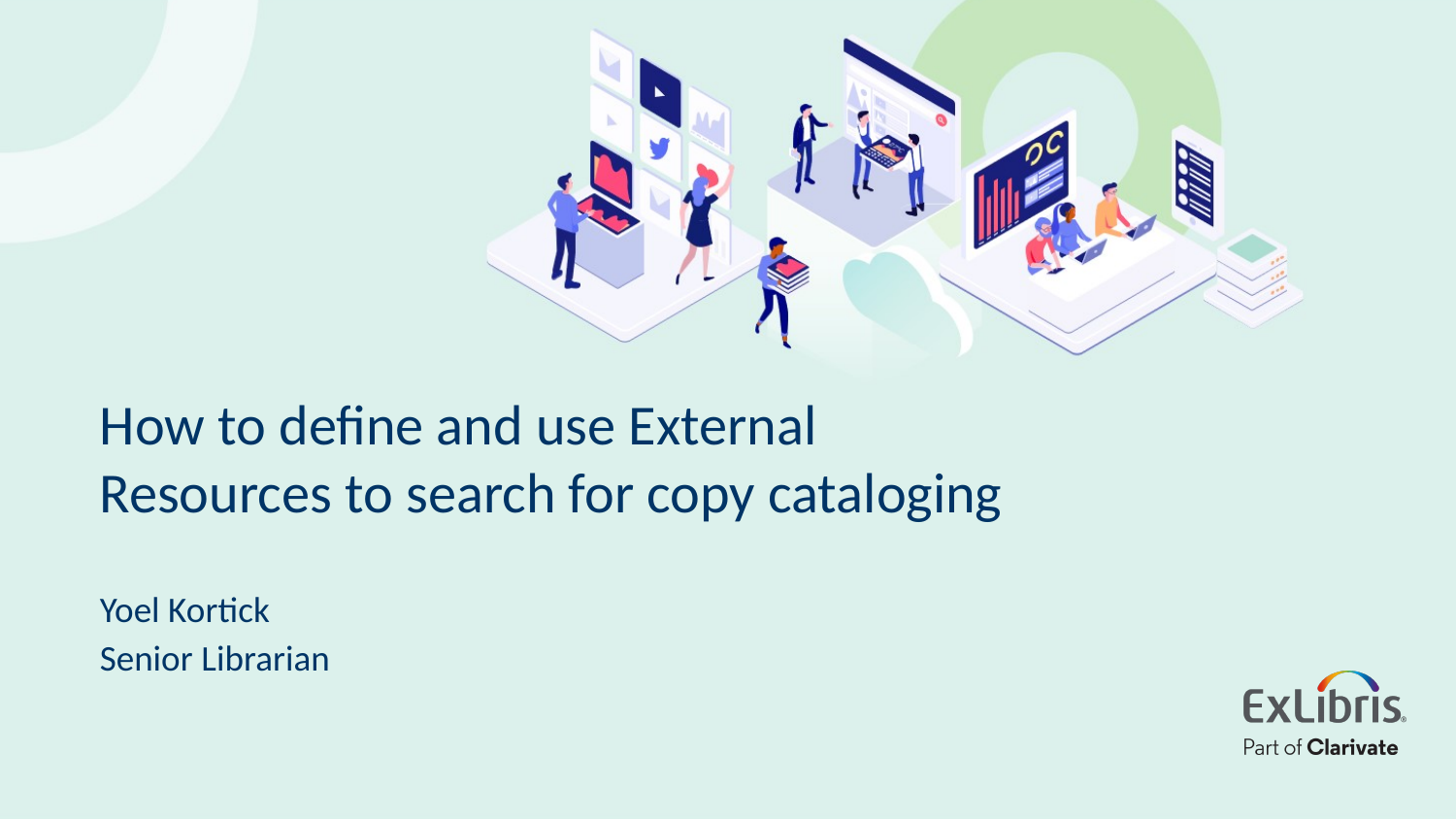

# How to define and use External Resources to search for copy cataloging
Yoel Kortick
Senior Librarian